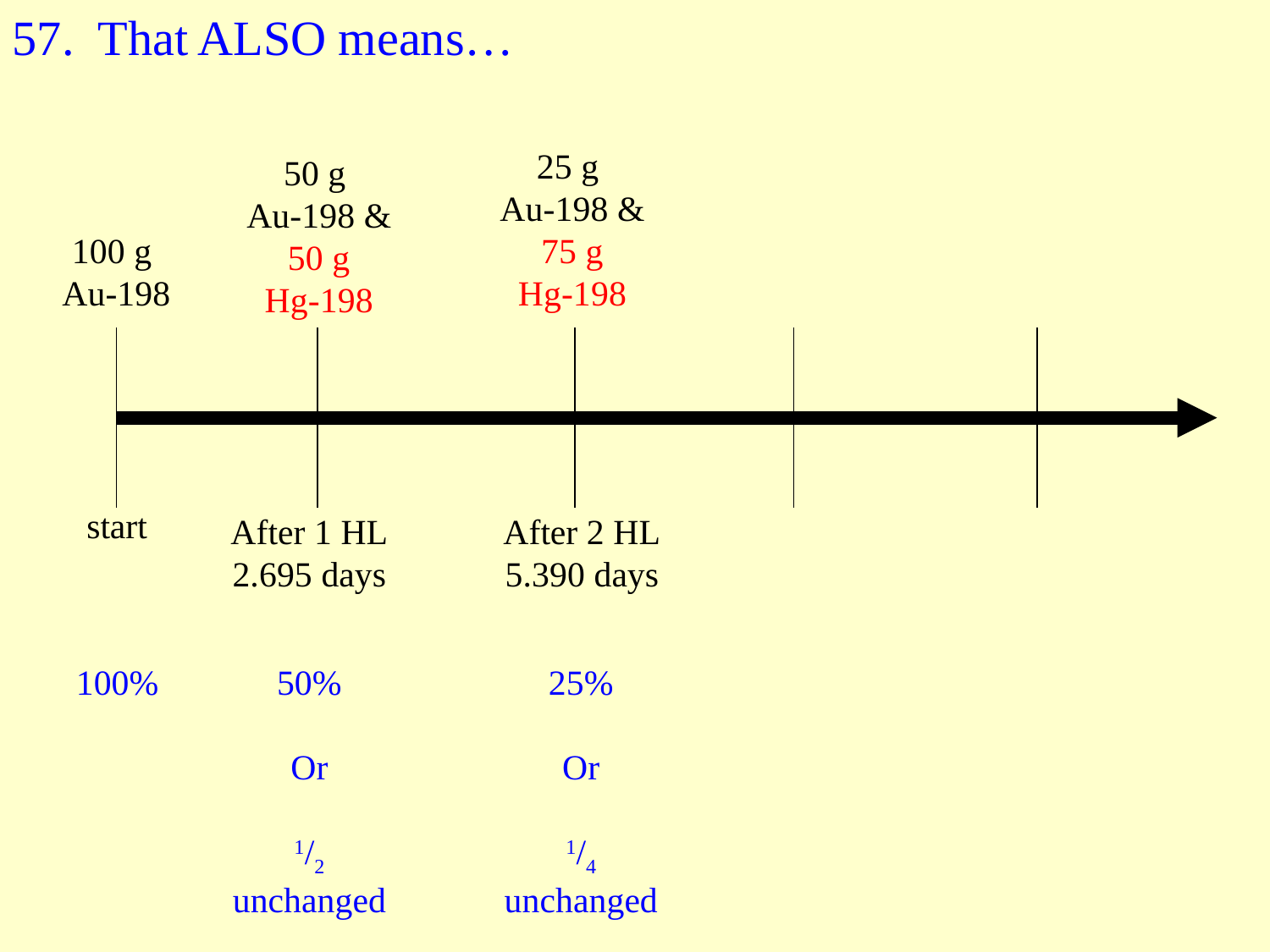

57.  That ALSO means…
25 g
Au-198 & 75 g
Hg-198
50 g
Au-198 & 50 g
Hg-198
100 g
Au-198
start
After 2 HL
5.390 days
After 1 HL
2.695 days
100%

50%

Or

1/2
unchanged
25%

Or

1/4
unchanged